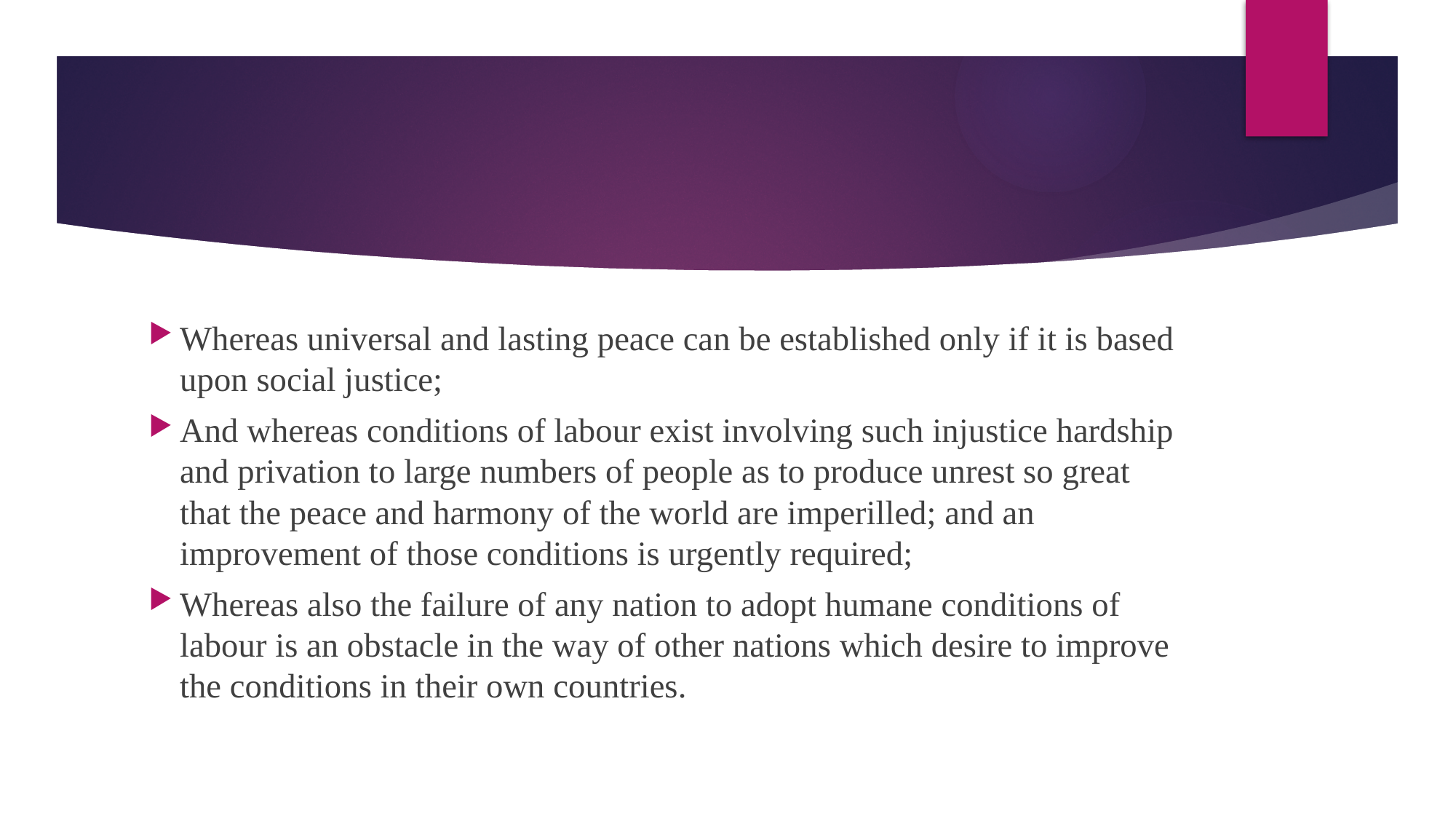

#
Whereas universal and lasting peace can be established only if it is based upon social justice;
And whereas conditions of labour exist involving such injustice hardship and privation to large numbers of people as to produce unrest so great that the peace and harmony of the world are imperilled; and an improvement of those conditions is urgently required;
Whereas also the failure of any nation to adopt humane conditions of labour is an obstacle in the way of other nations which desire to improve the conditions in their own countries.